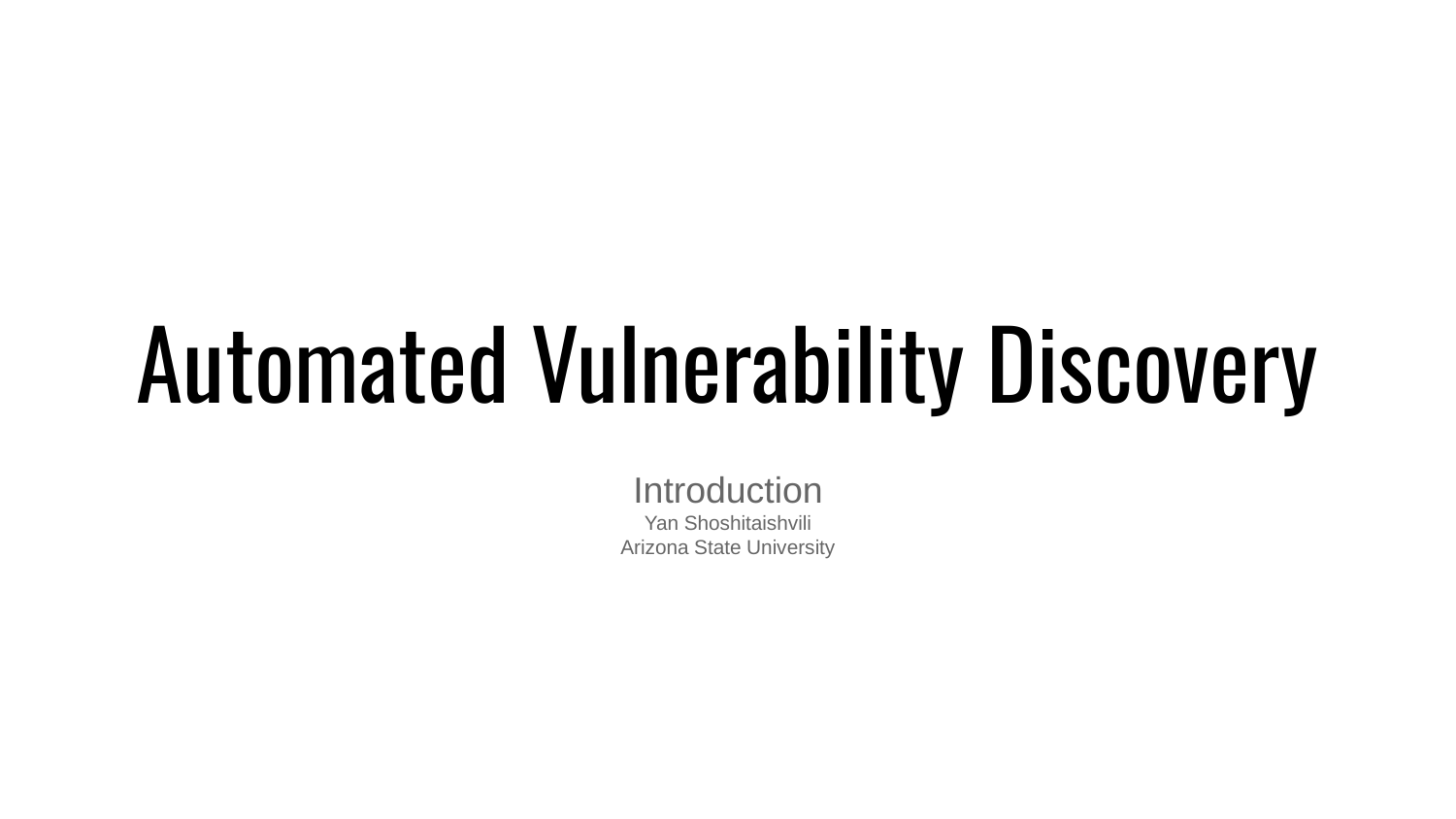

# Automated Vulnerability Discovery
Introduction
Yan Shoshitaishvili
Arizona State University